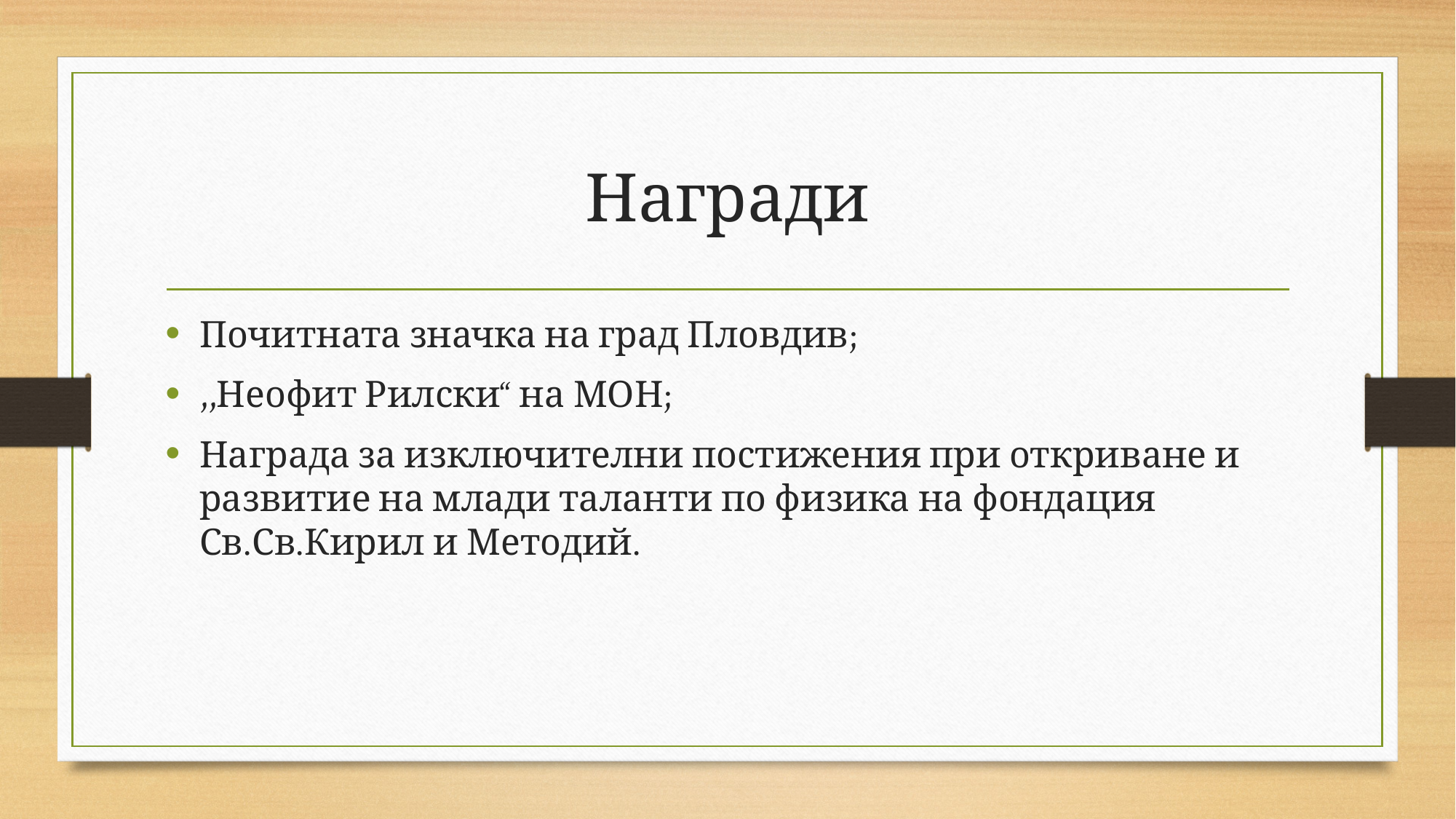

# Награди
Почитната значка на град Пловдив;
,,Неофит Рилски“ на МОН;
Награда за изключителни постижения при откриване и развитие на млади таланти по физика на фондация Св.Св.Кирил и Методий.